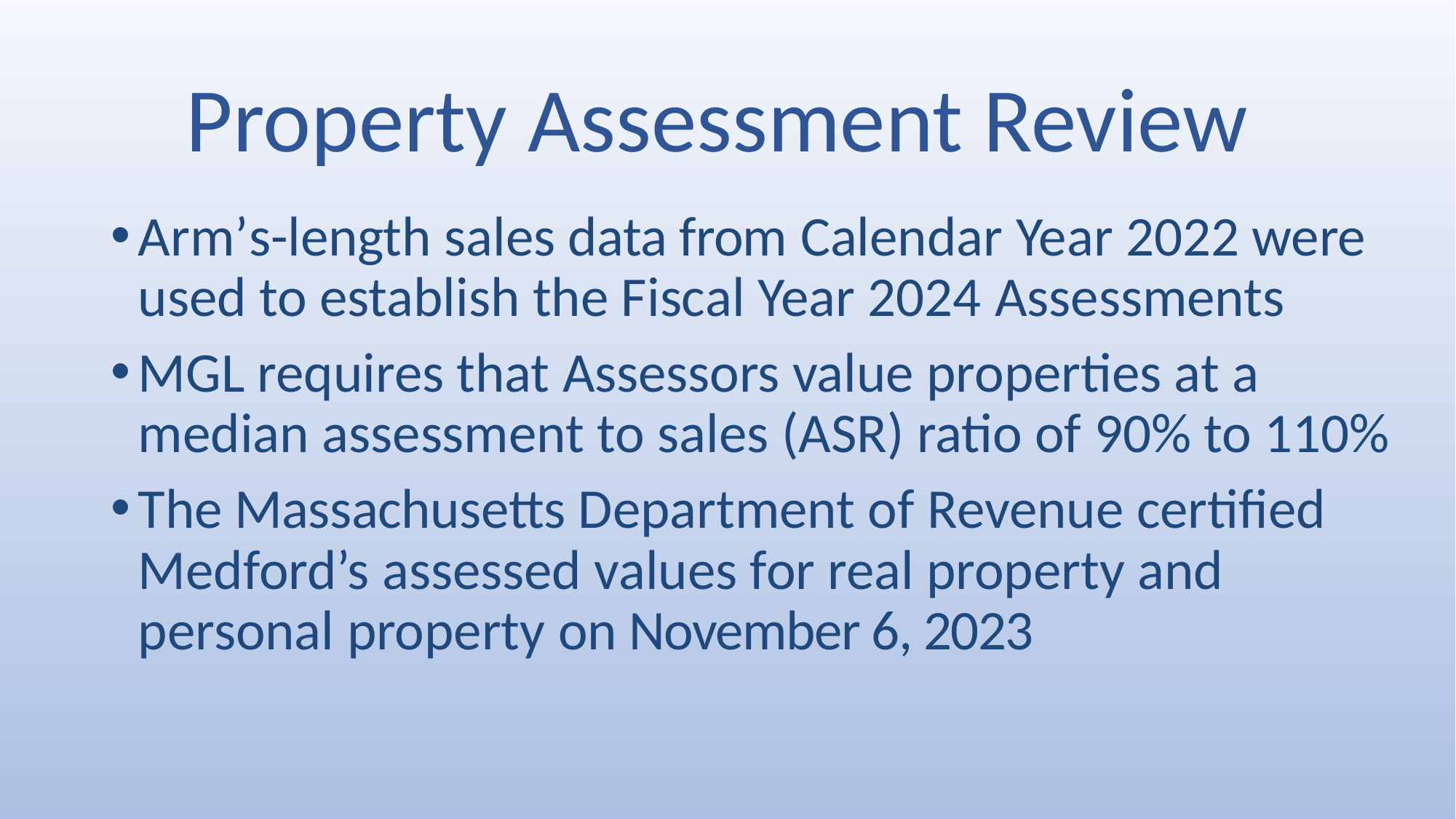

# Property Assessment Review
Arm’s-length sales data from Calendar Year 2022 were used to establish the Fiscal Year 2024 Assessments
MGL requires that Assessors value properties at a median assessment to sales (ASR) ratio of 90% to 110%
The Massachusetts Department of Revenue certified Medford’s assessed values for real property and personal property on November 6, 2023